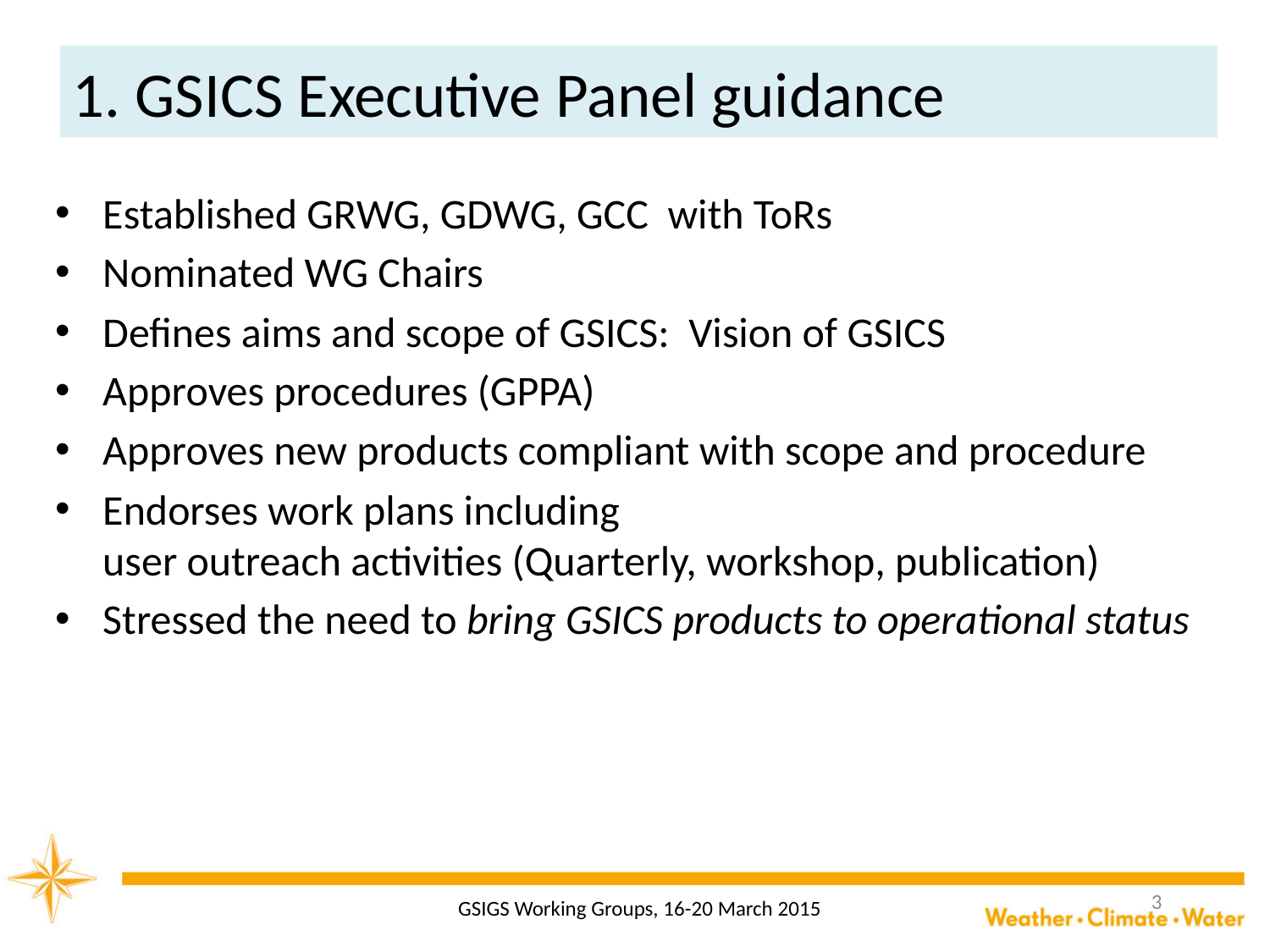

# 1. GSICS Executive Panel guidance
Established GRWG, GDWG, GCC  with ToRs
Nominated WG Chairs
Defines aims and scope of GSICS:  Vision of GSICS
Approves procedures (GPPA)
Approves new products compliant with scope and procedure
Endorses work plans including
user outreach activities (Quarterly, workshop, publication)
Stressed the need to bring GSICS products to operational status

3
GSIGS Working Groups, 16-20 March 2015